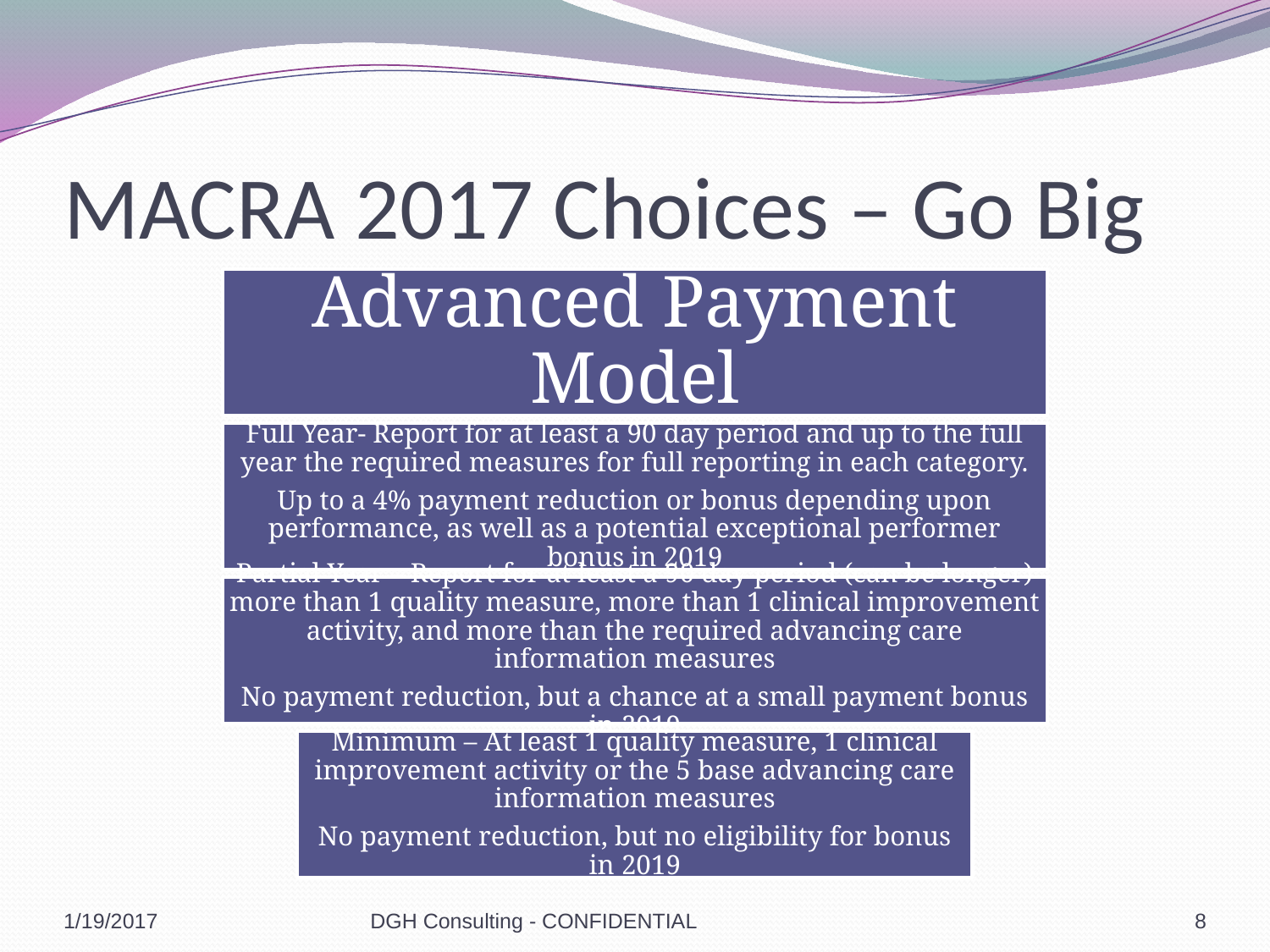

# MACRA 2017 Choices – Go Big
Advanced Payment Model
Full Year- Report for at least a 90 day period and up to the full year the required measures for full reporting in each category.
Up to a 4% payment reduction or bonus depending upon performance, as well as a potential exceptional performer bonus in 2019
Partial Year – Report for at least a 90 day period (can be longer) more than 1 quality measure, more than 1 clinical improvement activity, and more than the required advancing care information measures
No payment reduction, but a chance at a small payment bonus in 2019
Minimum – At least 1 quality measure, 1 clinical improvement activity or the 5 base advancing care information measures
No payment reduction, but no eligibility for bonus in 2019
1/19/2017
DGH Consulting - CONFIDENTIAL
8